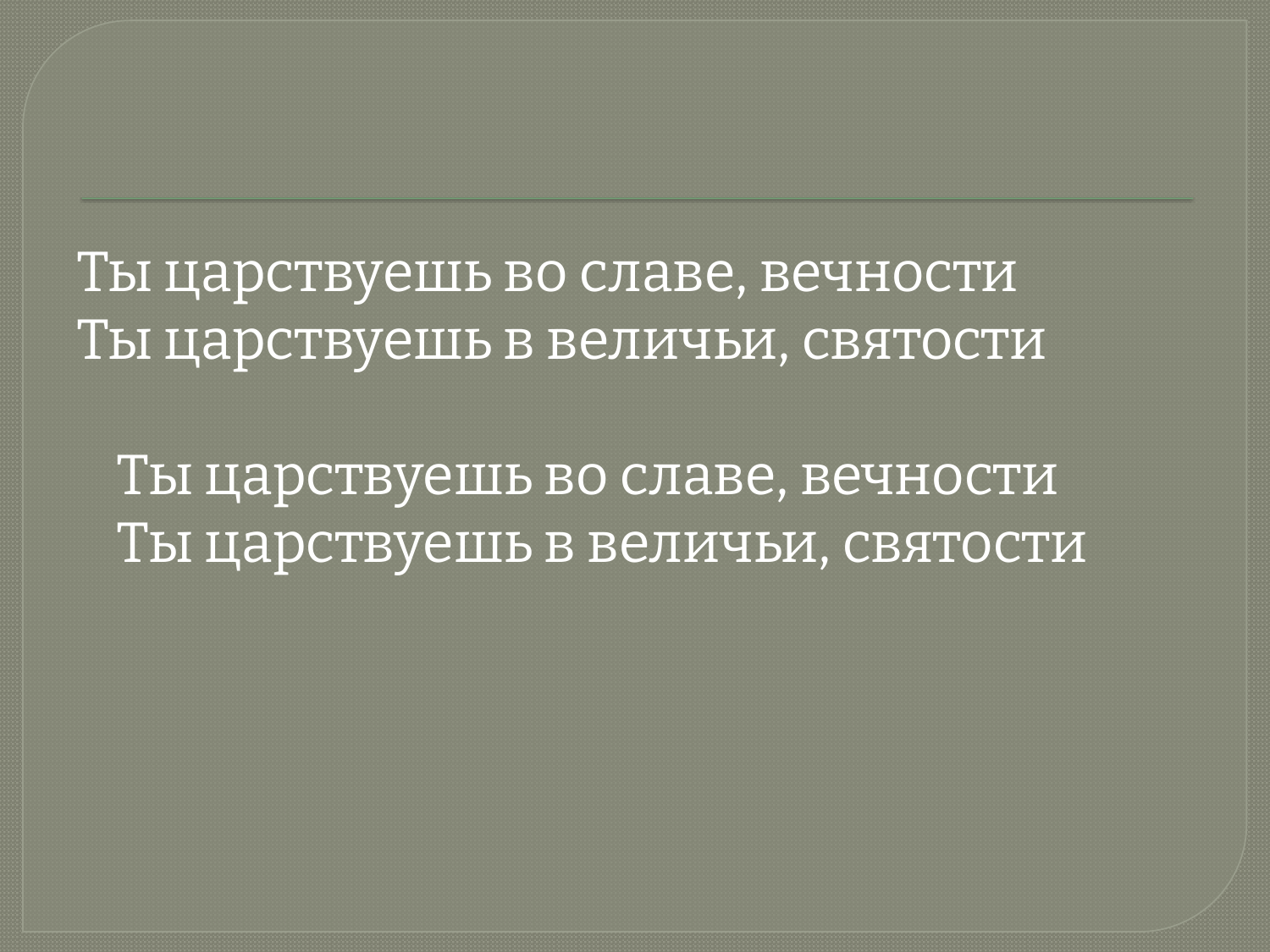

#
Ты царствуешь во славе, вечности
Ты царствуешь в величьи, святости

	Ты царствуешь во славе, вечности
	Ты царствуешь в величьи, святости